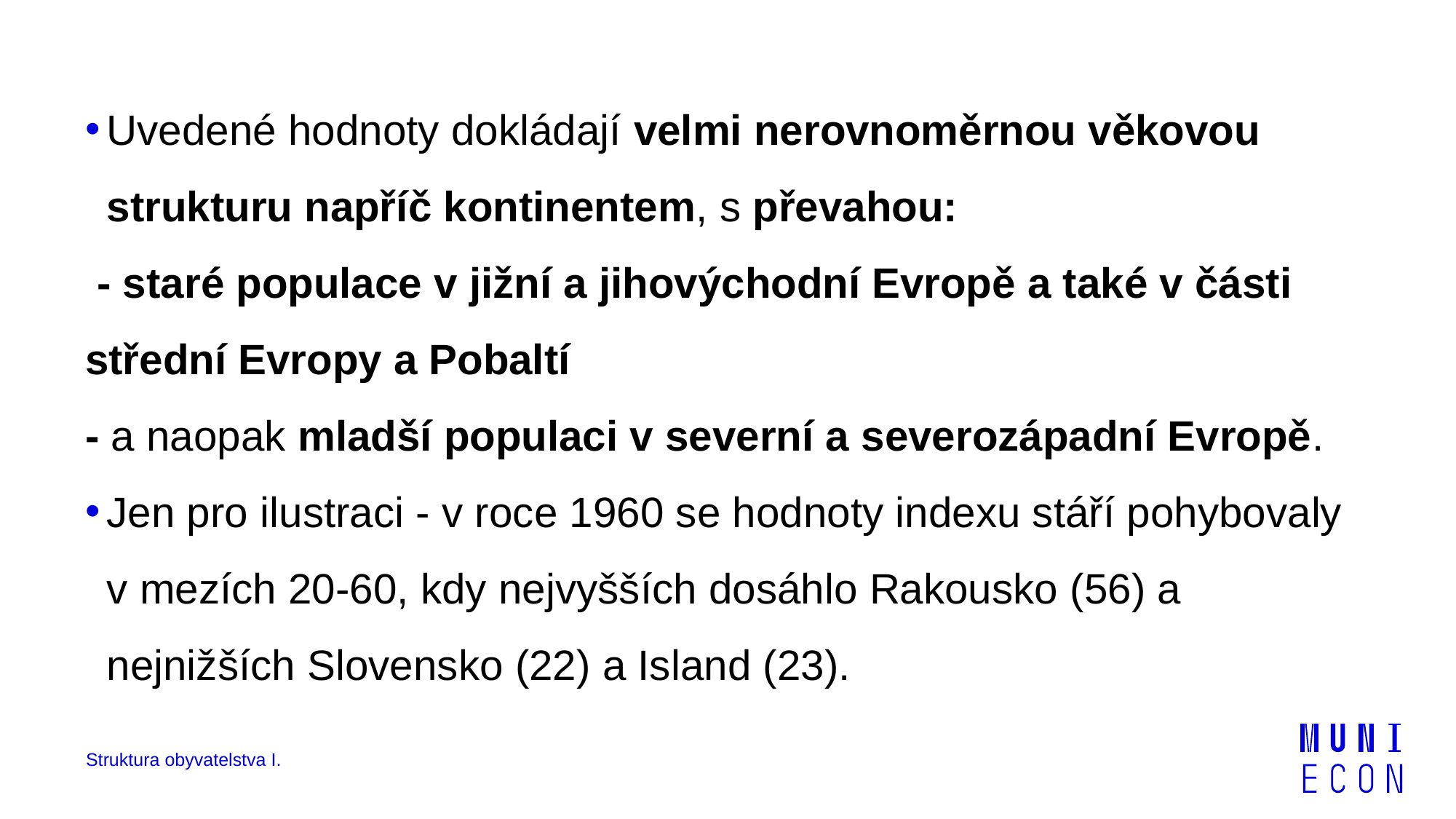

Uvedené hodnoty dokládají velmi nerovnoměrnou věkovou strukturu napříč kontinentem, s převahou:
 - staré populace v jižní a jihovýchodní Evropě a také v části střední Evropy a Pobaltí
- a naopak mladší populaci v severní a severozápadní Evropě.
Jen pro ilustraci - v roce 1960 se hodnoty indexu stáří pohybovaly v mezích 20-60, kdy nejvyšších dosáhlo Rakousko (56) a nejnižších Slovensko (22) a Island (23).
Struktura obyvatelstva I.